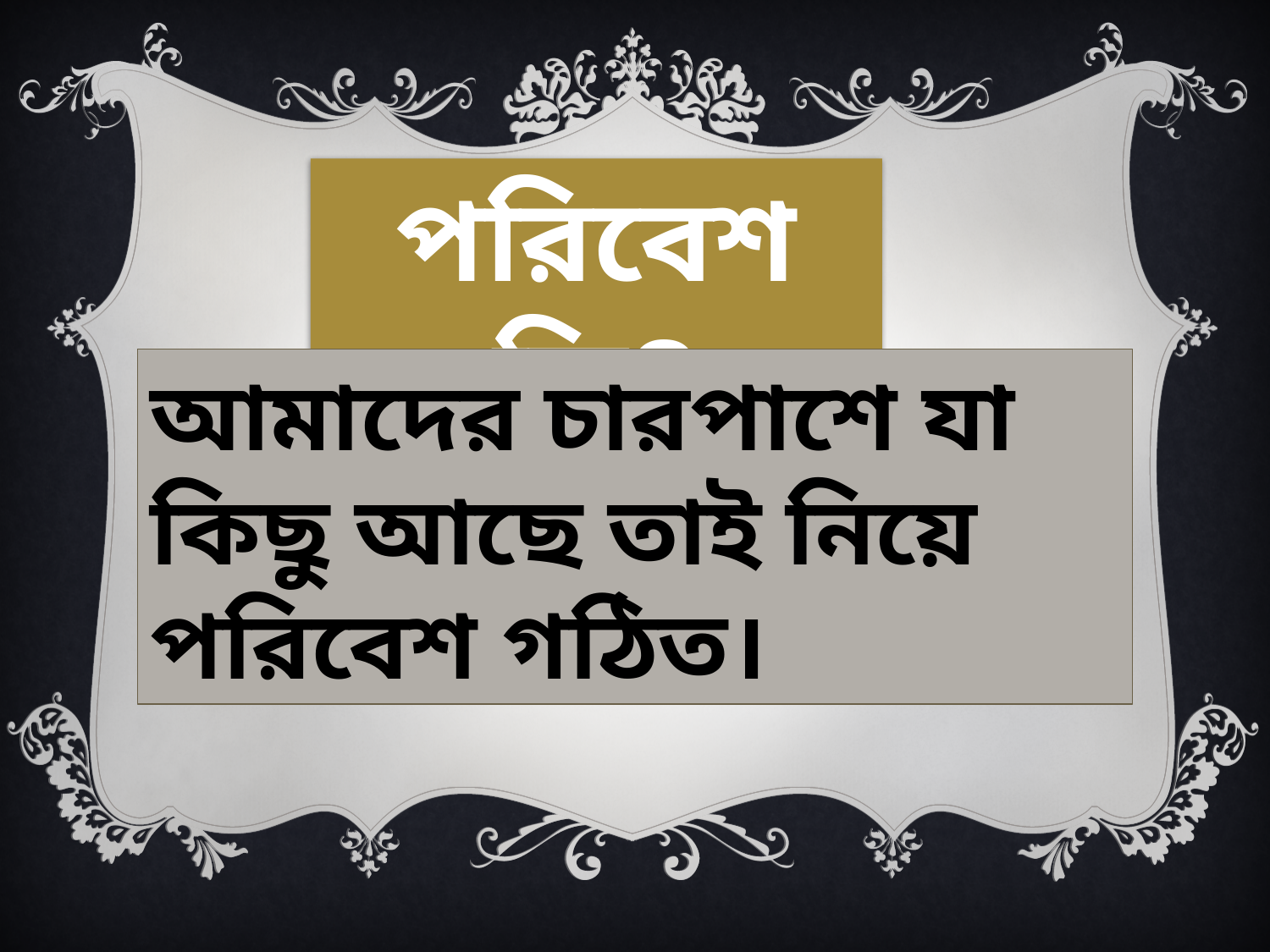

পরিবেশ কি?
আমাদের চারপাশে যা কিছু আছে তাই নিয়ে পরিবেশ গঠিত।